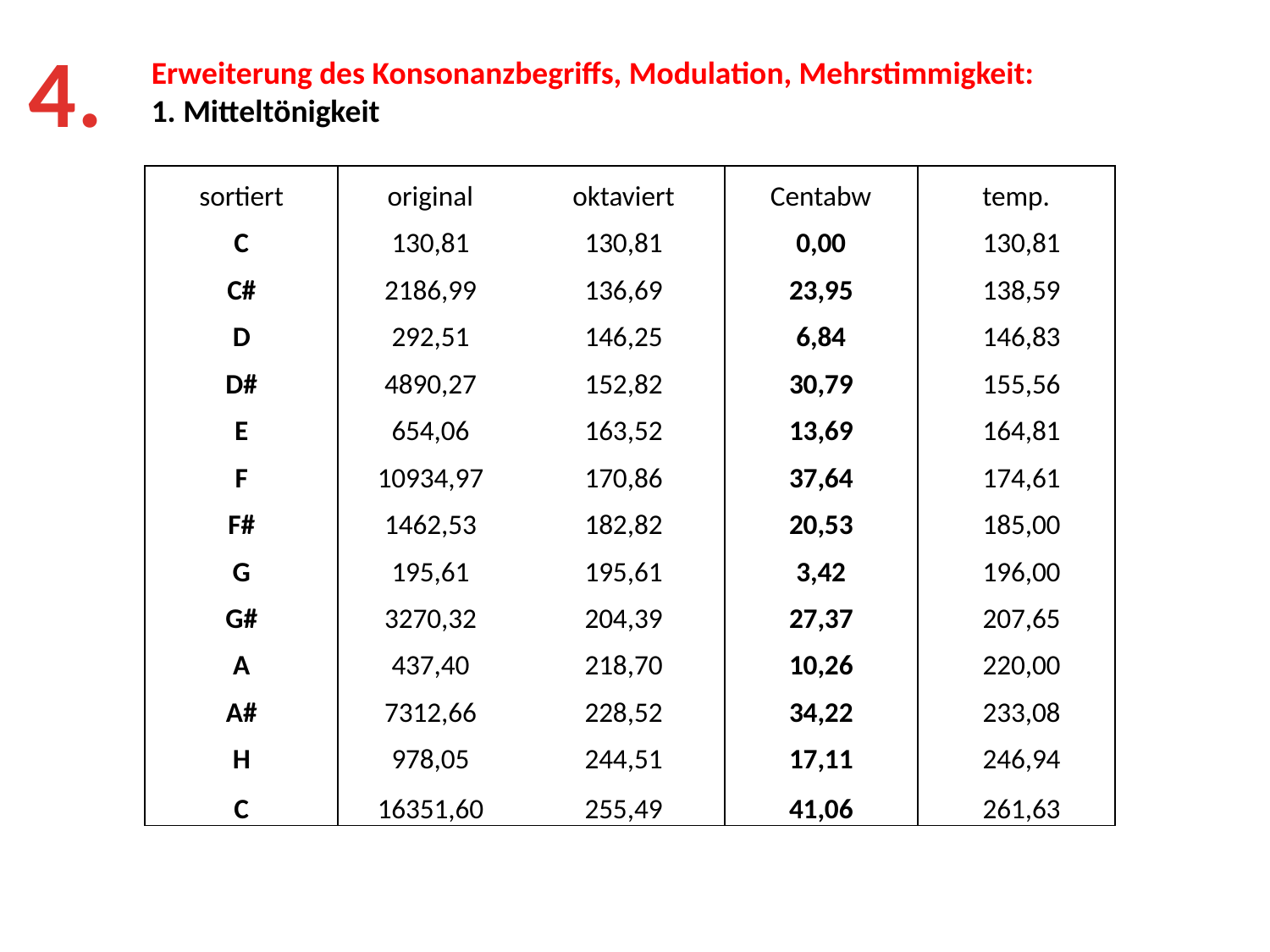

4.
Erweiterung des Konsonanzbegriffs, Modulation, Mehrstimmigkeit:
1. Mitteltönigkeit
| sortiert | original | oktaviert | Centabw | temp. |
| --- | --- | --- | --- | --- |
| C | 130,81 | 130,81 | 0,00 | 130,81 |
| C# | 2186,99 | 136,69 | 23,95 | 138,59 |
| D | 292,51 | 146,25 | 6,84 | 146,83 |
| D# | 4890,27 | 152,82 | 30,79 | 155,56 |
| E | 654,06 | 163,52 | 13,69 | 164,81 |
| F | 10934,97 | 170,86 | 37,64 | 174,61 |
| F# | 1462,53 | 182,82 | 20,53 | 185,00 |
| G | 195,61 | 195,61 | 3,42 | 196,00 |
| G# | 3270,32 | 204,39 | 27,37 | 207,65 |
| A | 437,40 | 218,70 | 10,26 | 220,00 |
| A# | 7312,66 | 228,52 | 34,22 | 233,08 |
| H | 978,05 | 244,51 | 17,11 | 246,94 |
| C | 16351,60 | 255,49 | 41,06 | 261,63 |